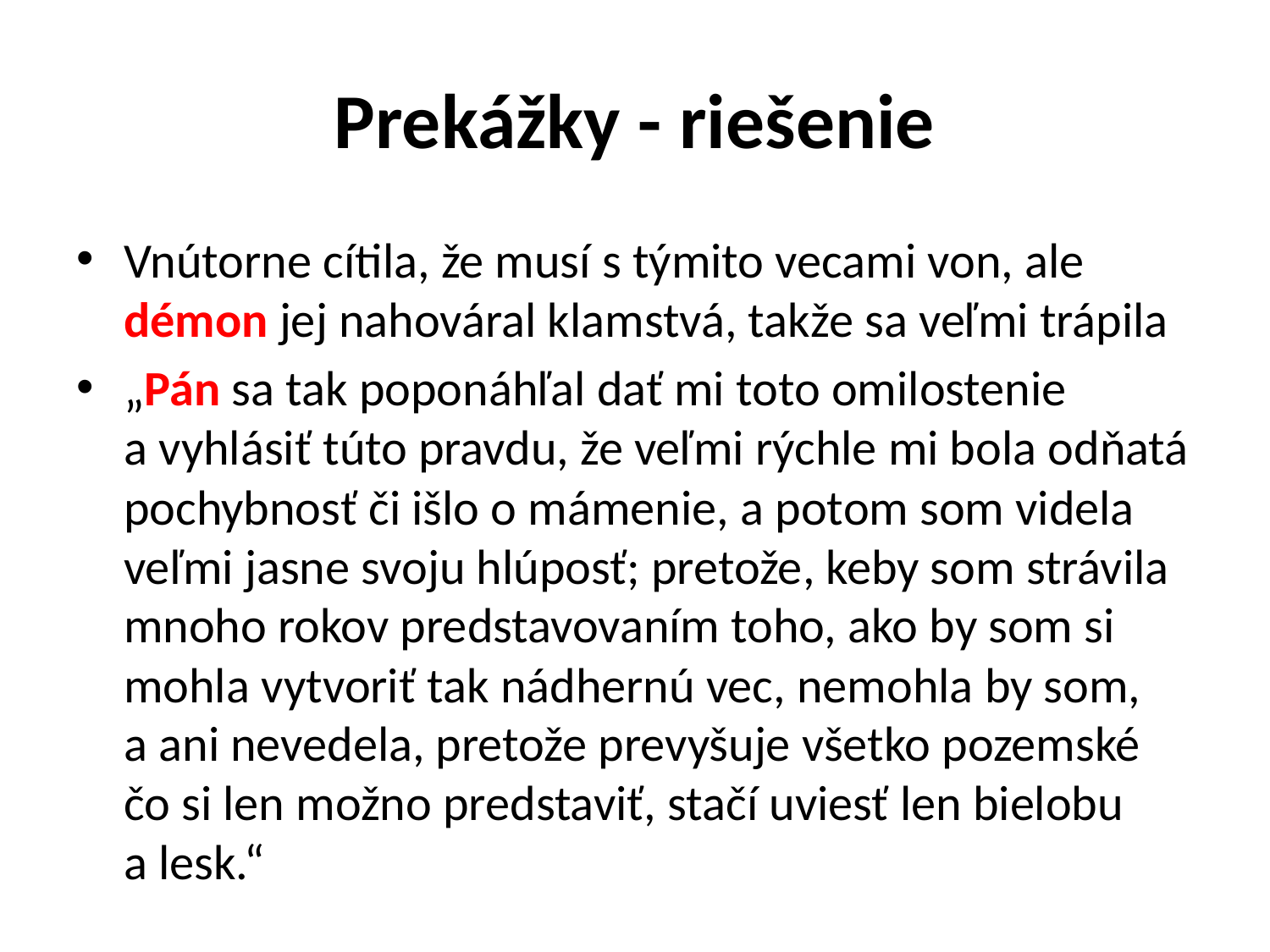

# Prekážky - riešenie
Vnútorne cítila, že musí s týmito vecami von, ale démon jej nahováral klamstvá, takže sa veľmi trápila
„Pán sa tak poponáhľal dať mi toto omilostenie a vyhlásiť túto pravdu, že veľmi rýchle mi bola odňatá pochybnosť či išlo o mámenie, a potom som videla veľmi jasne svoju hlúposť; pretože, keby som strávila mnoho rokov predstavovaním toho, ako by som si mohla vytvoriť tak nádhernú vec, nemohla by som, a ani nevedela, pretože prevyšuje všetko pozemské čo si len možno predstaviť, stačí uviesť len bielobu a lesk.“